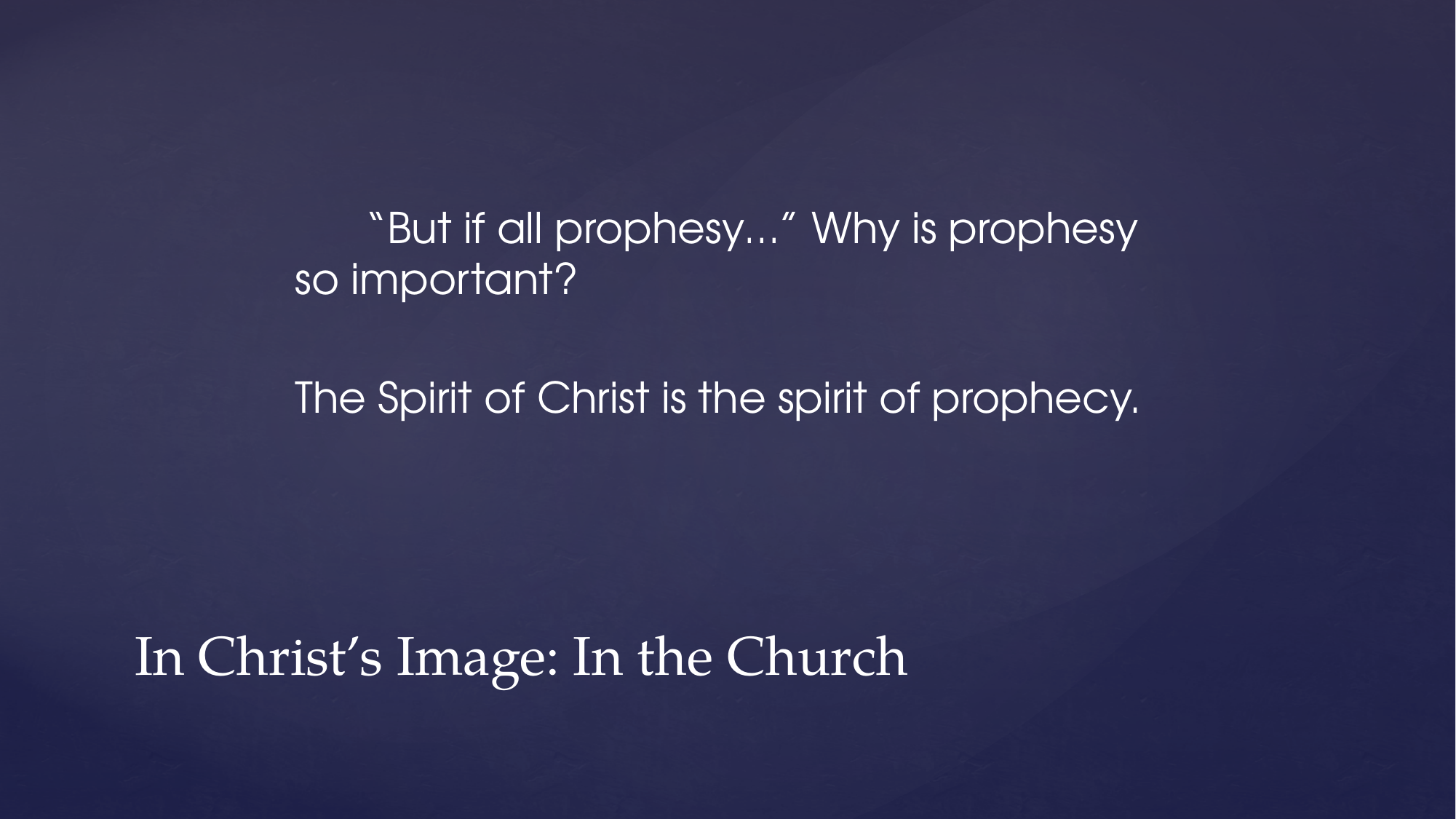

“But if all prophesy…” Why is prophesy so important?

The Spirit of Christ is the spirit of prophecy.

# In Christ’s Image: In the Church